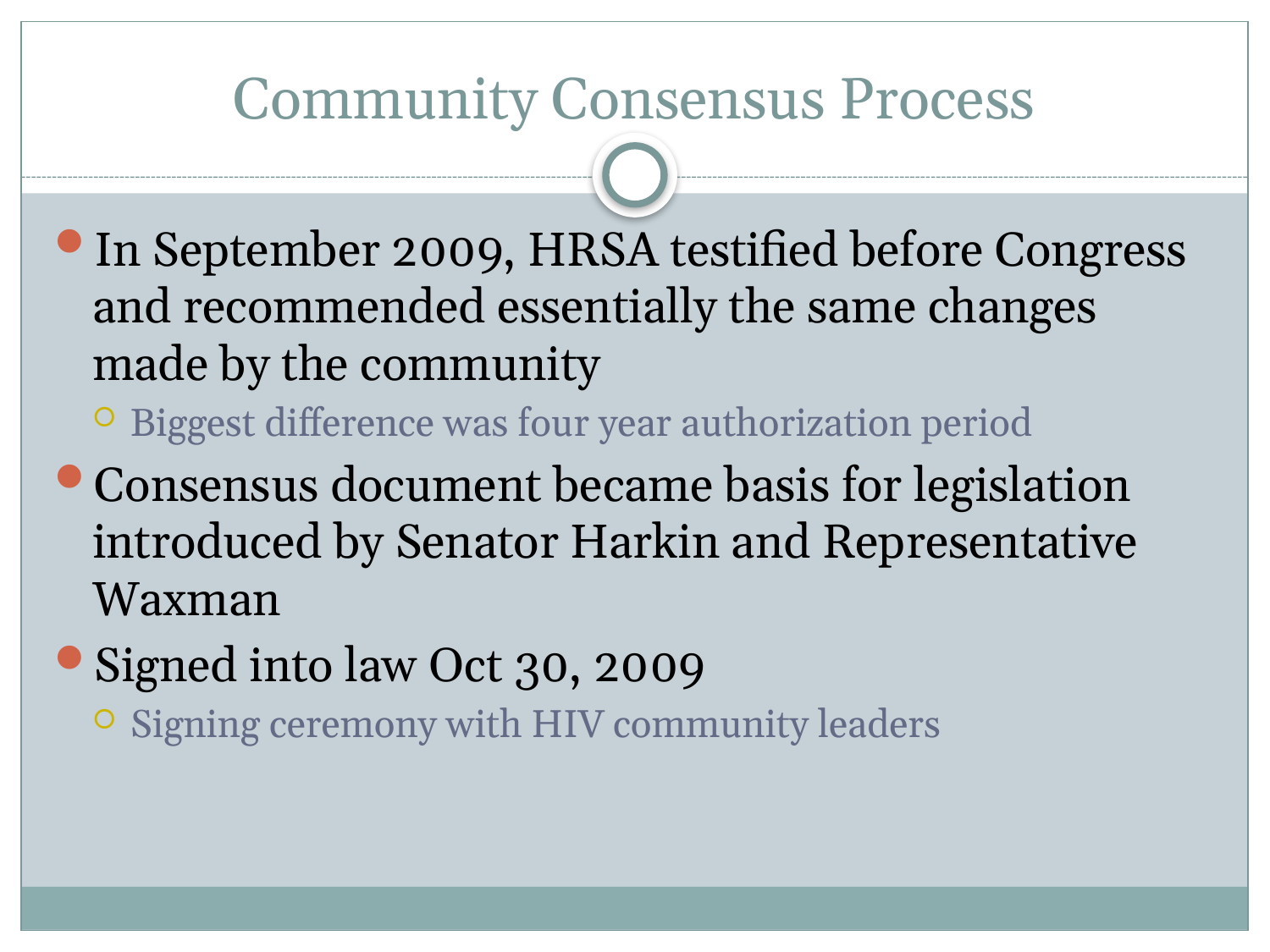

# Community Consensus Process
In September 2009, HRSA testified before Congress and recommended essentially the same changes made by the community
Biggest difference was four year authorization period
Consensus document became basis for legislation introduced by Senator Harkin and Representative Waxman
Signed into law Oct 30, 2009
Signing ceremony with HIV community leaders